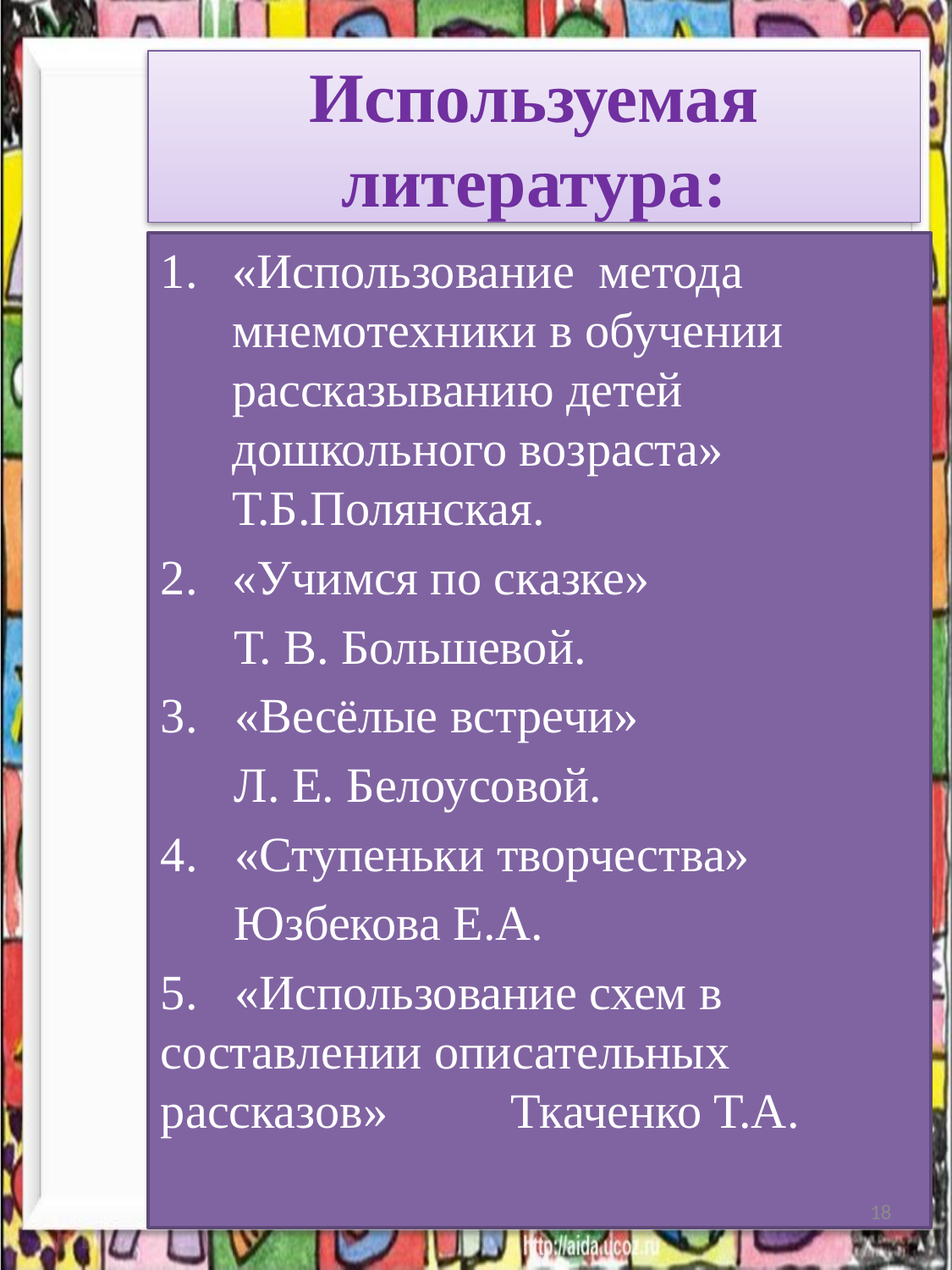

# Используемая литература:
«Использование  метода мнемотехники в обучении рассказыванию детей дошкольного возраста» Т.Б.Полянская.
«Учимся по сказке»
      Т. В. Большевой.
3.   «Весёлые встречи»
      Л. Е. Белоусовой.
4.   «Ступеньки творчества»
      Юзбекова Е.А.
5.   «Использование схем в    составлении описательных рассказов»          Ткаченко Т.А.

18